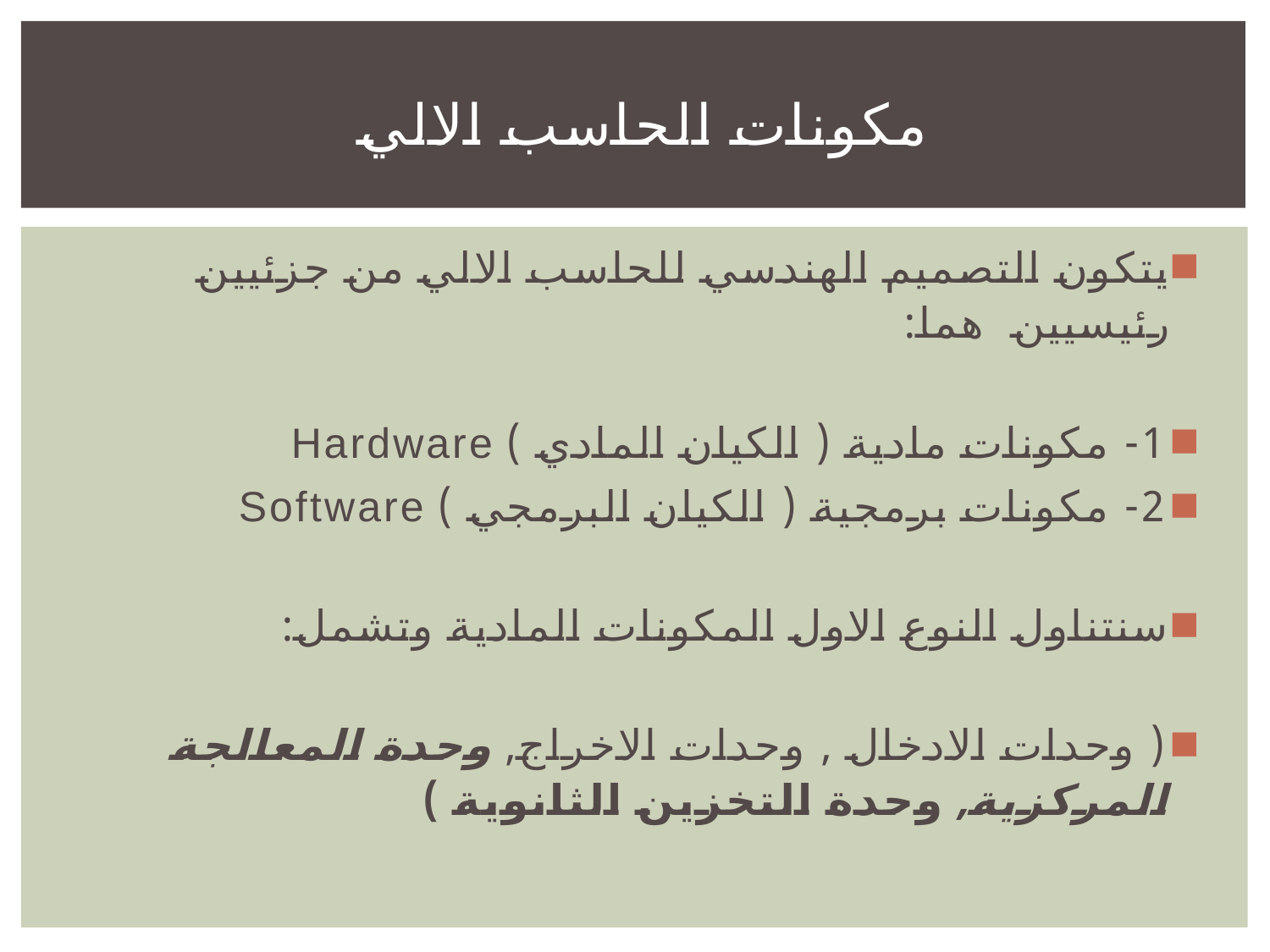

# مكونات الحاسب الالي
يتكون التصميم الهندسي للحاسب الالي من جزئيين رئيسيين  هما:

1- مكونات مادية ( الكيان المادي ) Hardware
2- مكونات برمجية ( الكيان البرمجي ) Software

سنتناول النوع الاول المكونات المادية وتشمل:

( وحدات الادخال , وحدات الاخراج, وحدة المعالجة المركزية, وحدة التخزين الثانوية )